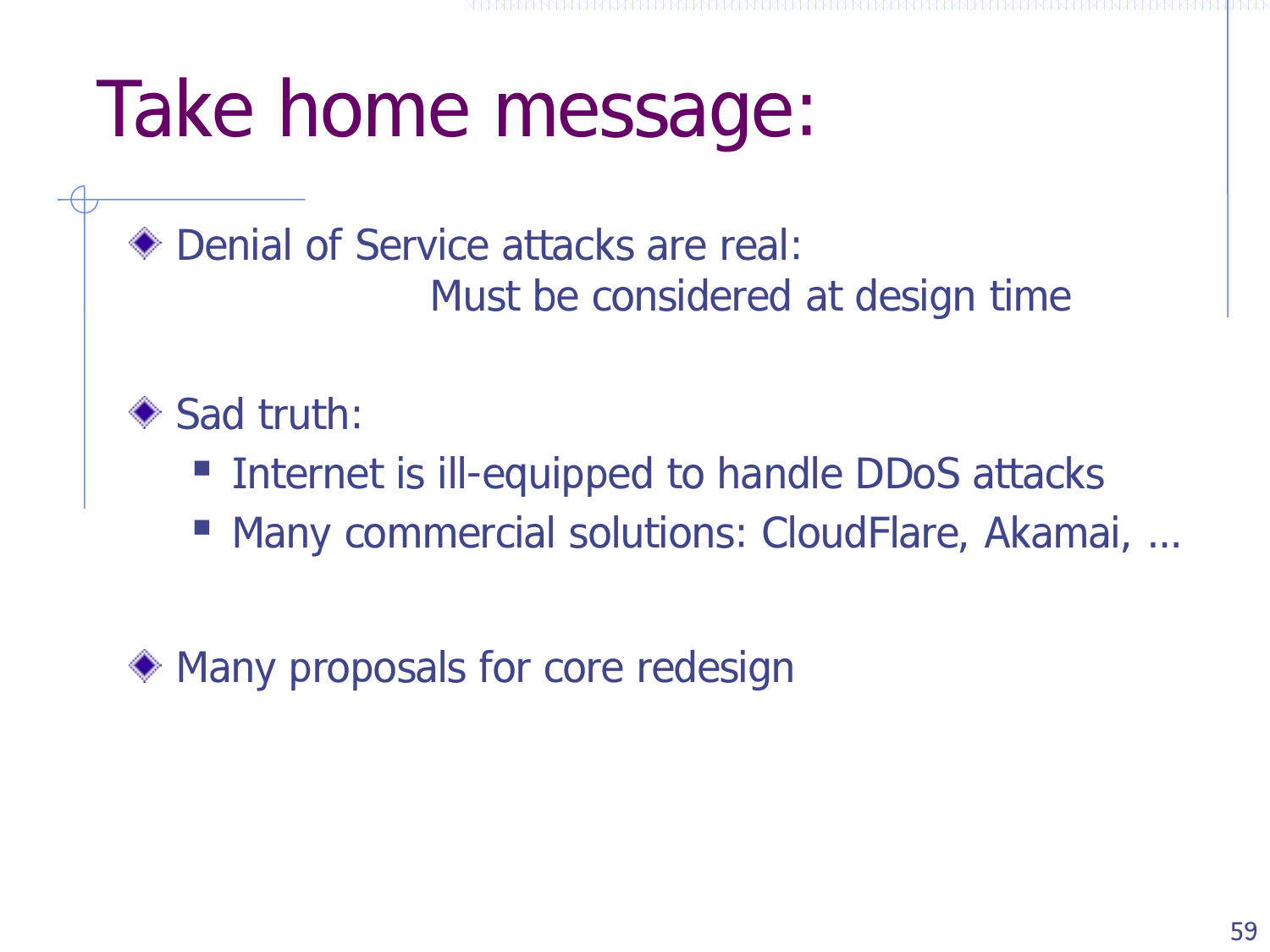

# Take home message:
Denial of Service attacks are real:
		Must be considered at design time

Sad truth:
Internet is ill-equipped to handle DDoS attacks
Many commercial solutions: CloudFlare, Akamai, …

Many proposals for core redesign

59